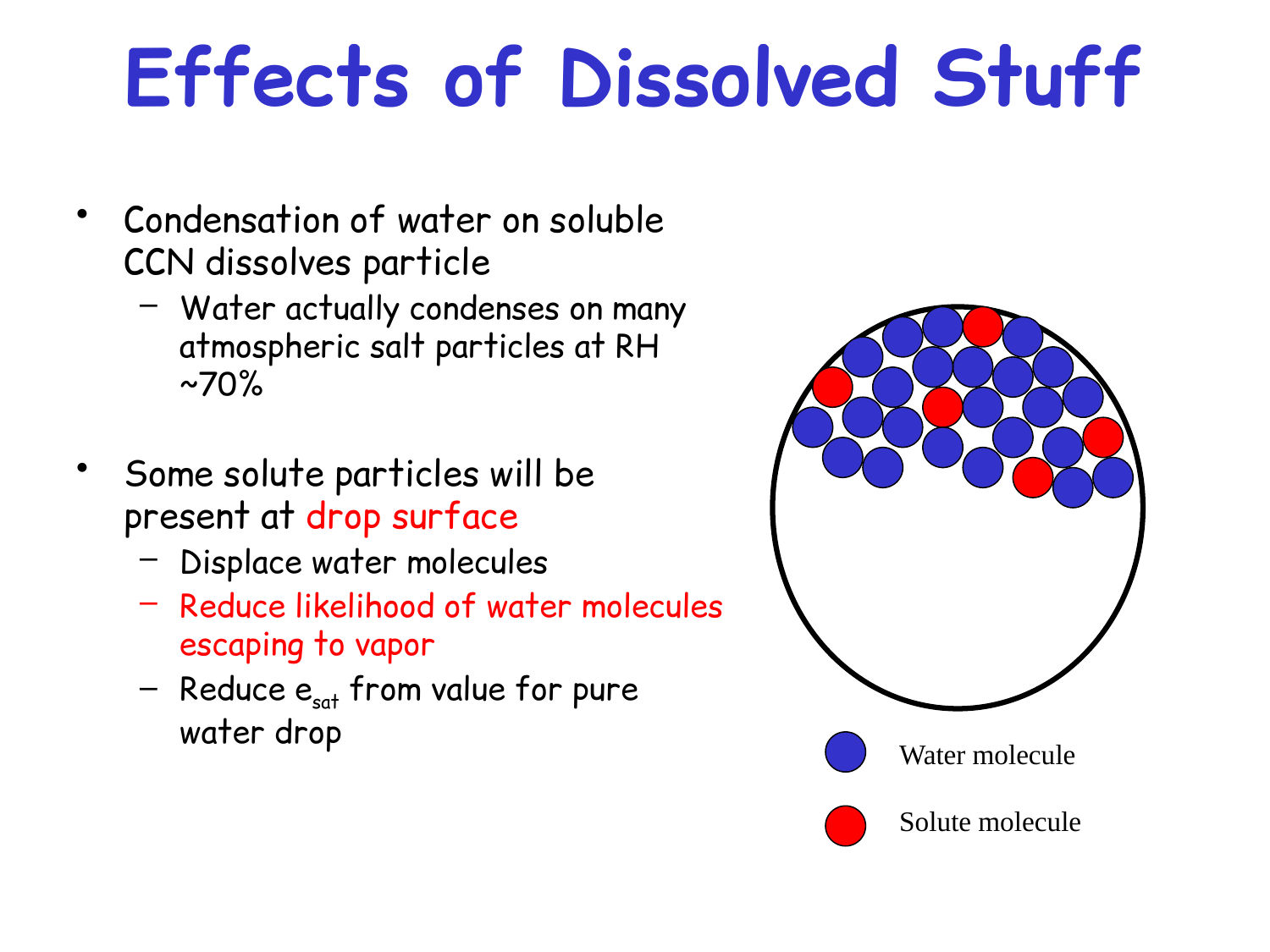

# Effects of Dissolved Stuff
Condensation of water on soluble CCN dissolves particle
Water actually condenses on many atmospheric salt particles at RH ~70%
Some solute particles will be present at drop surface
Displace water molecules
Reduce likelihood of water molecules escaping to vapor
Reduce esat from value for pure water drop

Water molecule

Solute molecule